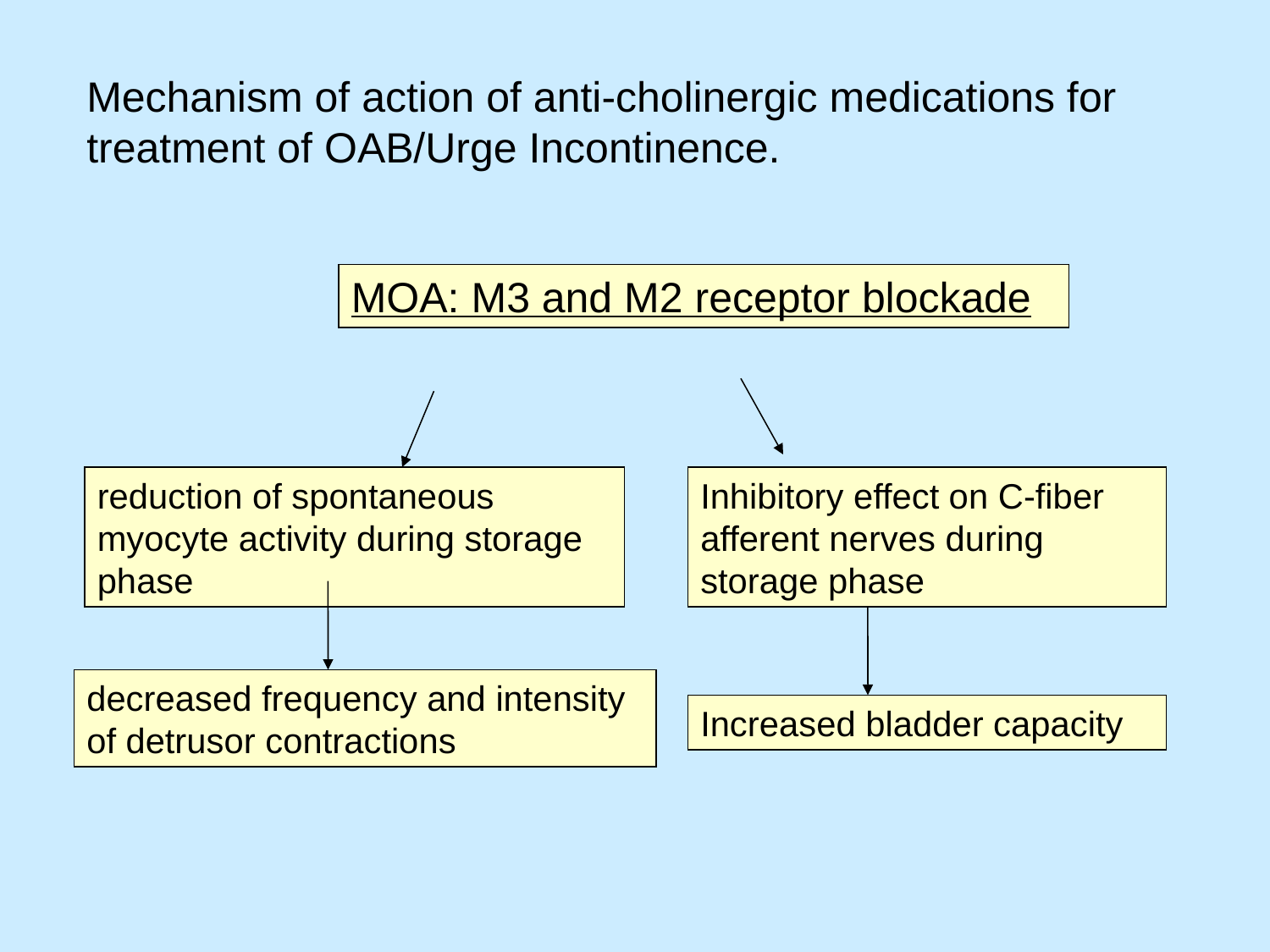

Mechanism of action of anti-cholinergic medications for treatment of OAB/Urge Incontinence.
MOA: M3 and M2 receptor blockade

reduction of spontaneous myocyte activity during storage phase
Inhibitory effect on C-fiber afferent nerves during storage phase

decreased frequency and intensity of detrusor contractions
Increased bladder capacity